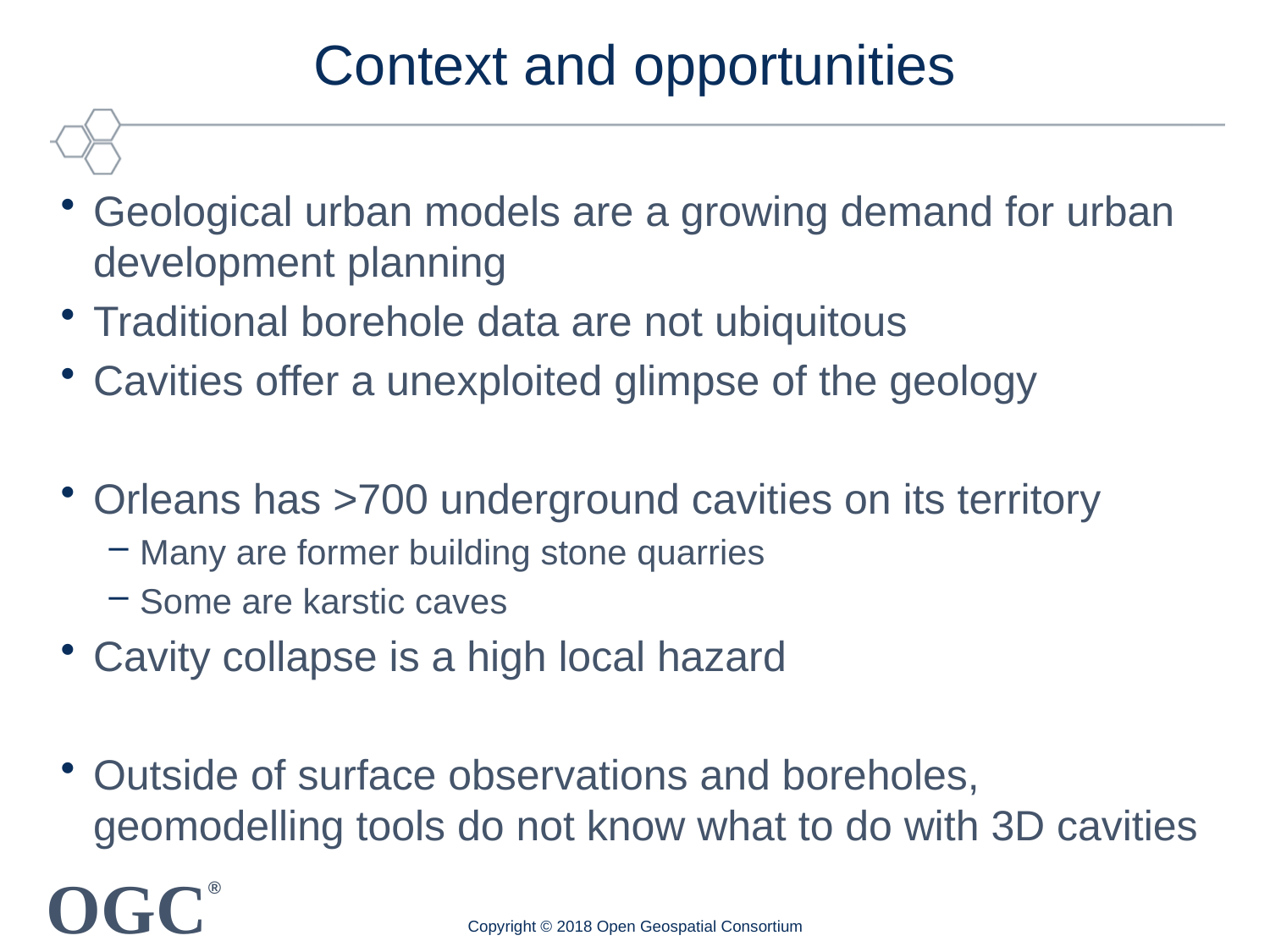

# Context and opportunities
Geological urban models are a growing demand for urban development planning
Traditional borehole data are not ubiquitous
Cavities offer a unexploited glimpse of the geology

Orleans has >700 underground cavities on its territory
Many are former building stone quarries
Some are karstic caves
Cavity collapse is a high local hazard

Outside of surface observations and boreholes, geomodelling tools do not know what to do with 3D cavities
Copyright © 2018 Open Geospatial Consortium